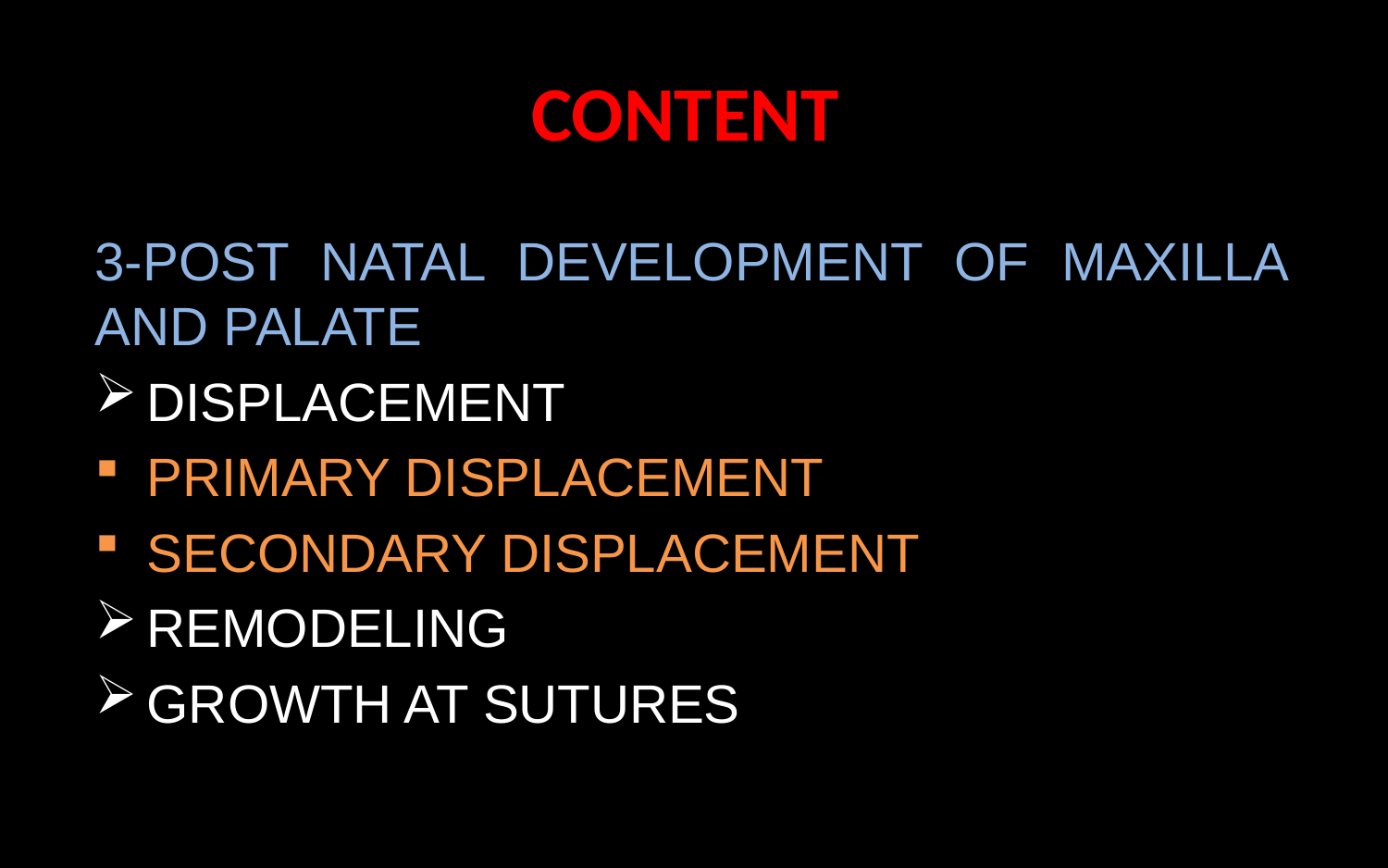

# CONTENT
3-POST NATAL DEVELOPMENT OF MAXILLA AND PALATE
DISPLACEMENT
PRIMARY DISPLACEMENT
SECONDARY DISPLACEMENT
REMODELING
GROWTH AT SUTURES

3